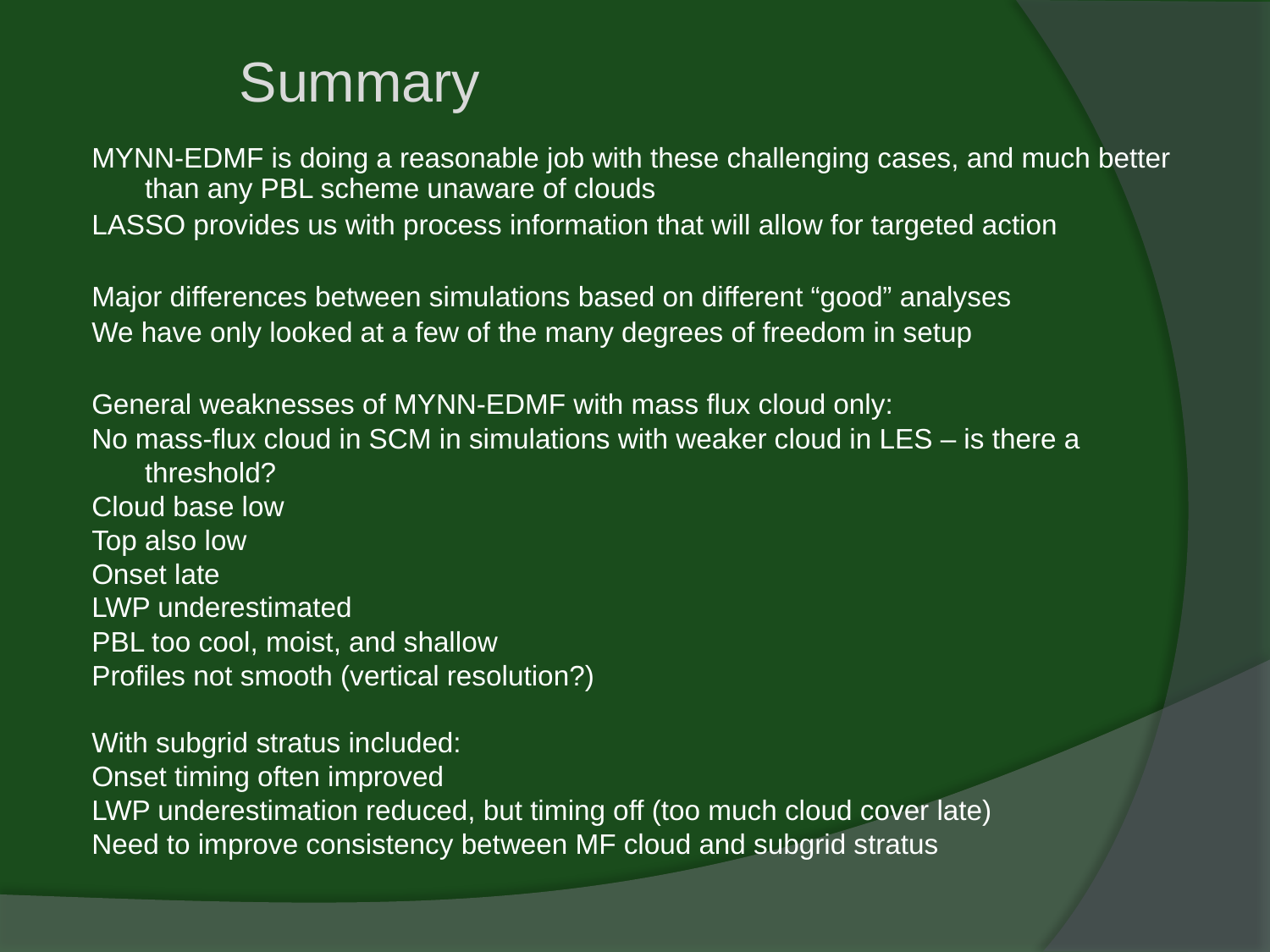

# Summary
MYNN-EDMF is doing a reasonable job with these challenging cases, and much better than any PBL scheme unaware of clouds
LASSO provides us with process information that will allow for targeted action

Major differences between simulations based on different “good” analyses
We have only looked at a few of the many degrees of freedom in setup

General weaknesses of MYNN-EDMF with mass flux cloud only:
No mass-flux cloud in SCM in simulations with weaker cloud in LES – is there a threshold?
Cloud base low
Top also low
Onset late
LWP underestimated
PBL too cool, moist, and shallow
Profiles not smooth (vertical resolution?)

With subgrid stratus included:
Onset timing often improved
LWP underestimation reduced, but timing off (too much cloud cover late)
Need to improve consistency between MF cloud and subgrid stratus